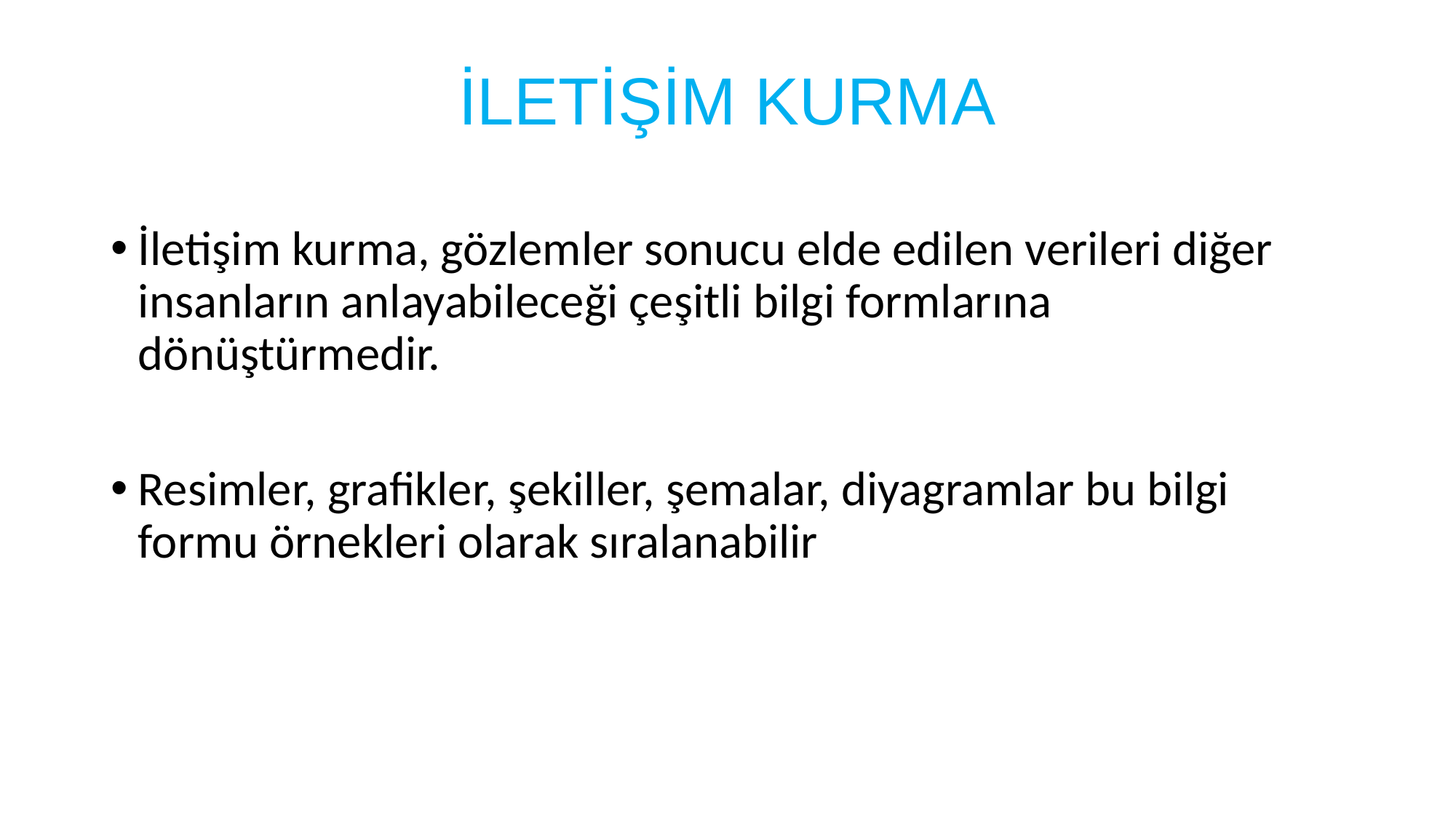

# İLETİŞİM KURMA
İletişim kurma, gözlemler sonucu elde edilen verileri diğer insanların anlayabileceği çeşitli bilgi formlarına dönüştürmedir.

Resimler, grafikler, şekiller, şemalar, diyagramlar bu bilgi formu örnekleri olarak sıralanabilir